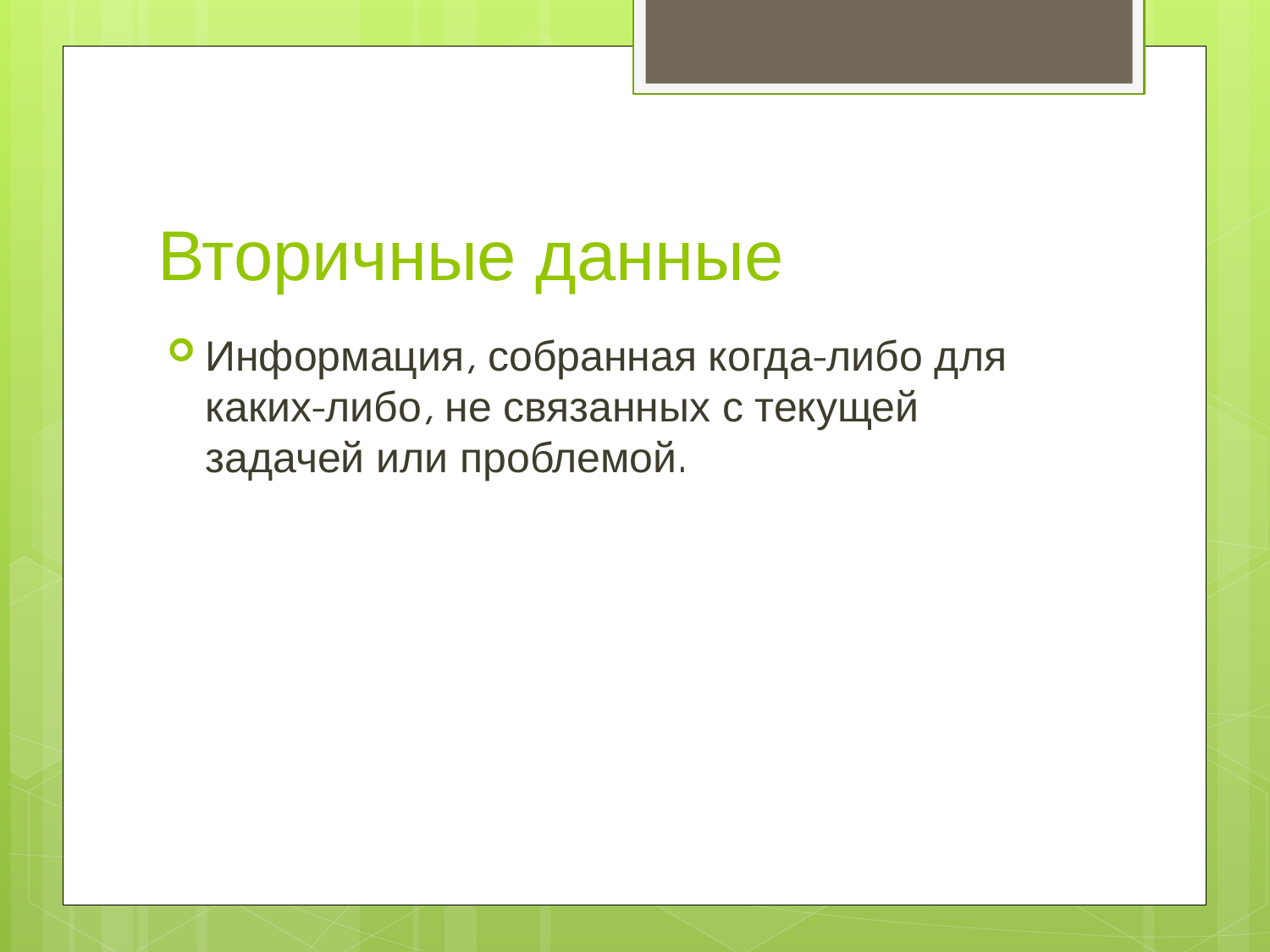

# Вторичные данные
Информация, собранная когда-либо для каких-либо, не связанных с текущей задачей или проблемой.